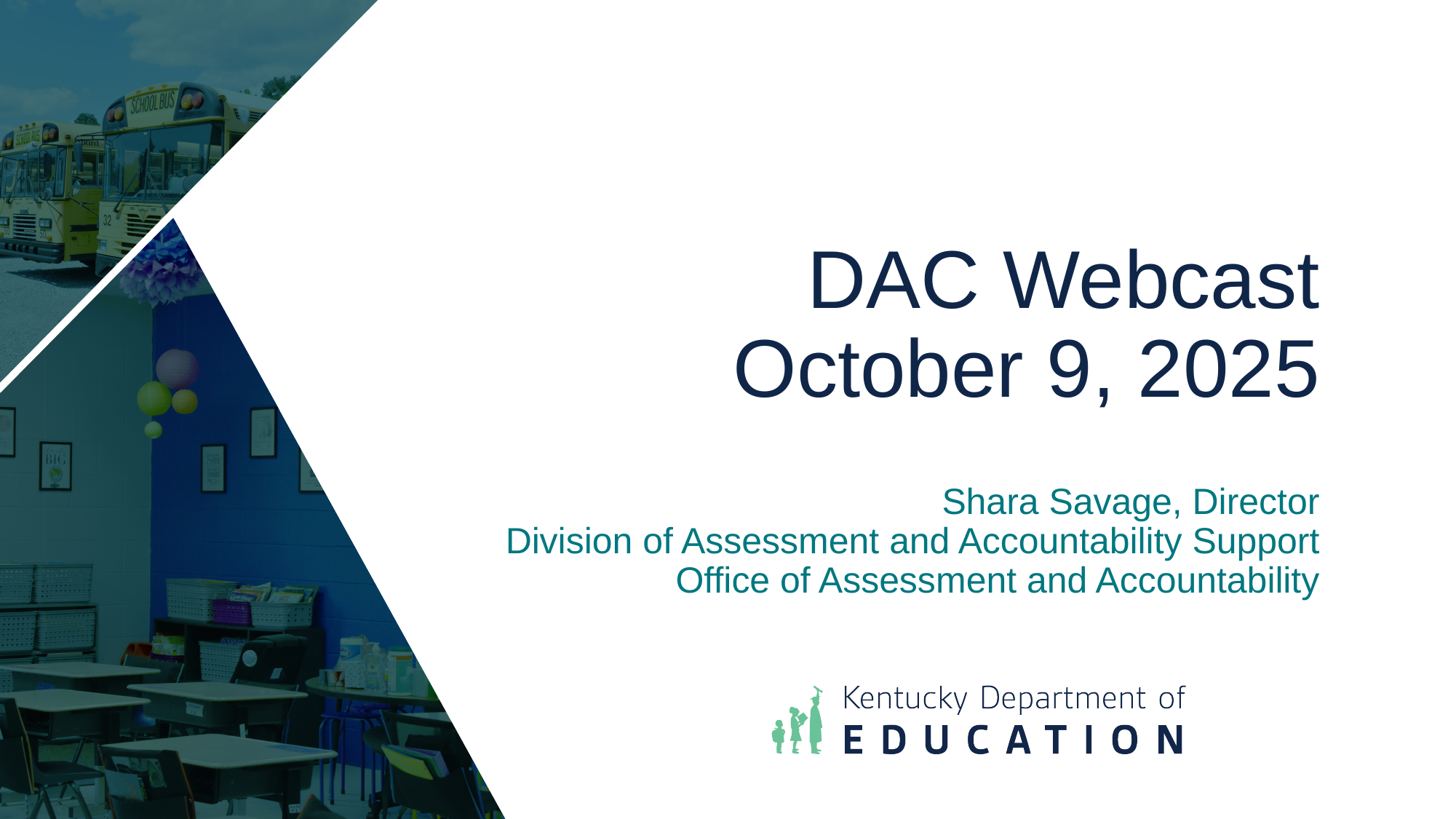

# DAC Webcast October 9, 2025

Shara Savage, Director
   Division of Assessment and Accountability Support
Office of Assessment and Accountability